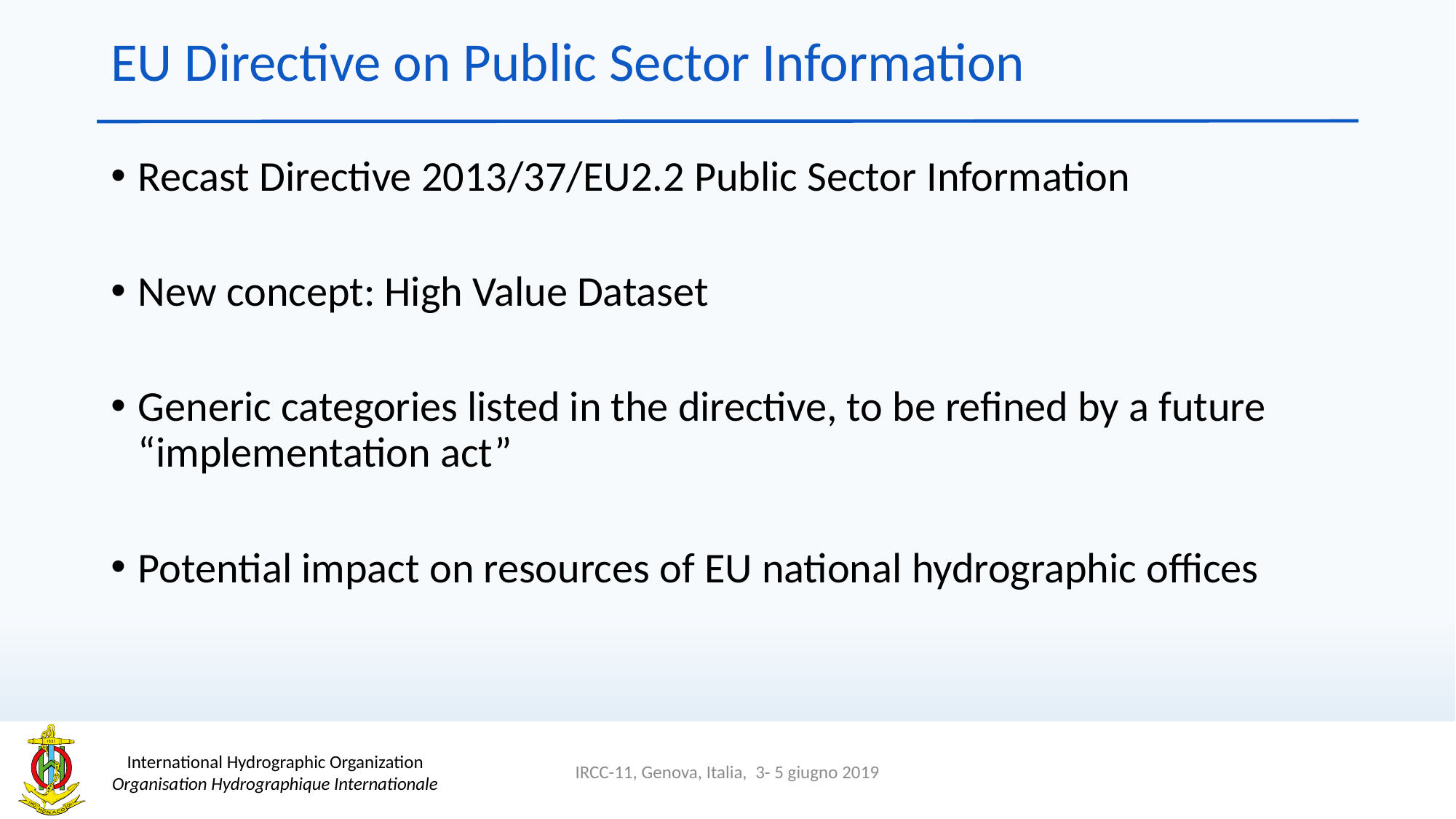

# EU Directive on Public Sector Information
Recast Directive 2013/37/EU2.2 Public Sector Information

New concept: High Value Dataset

Generic categories listed in the directive, to be refined by a future “implementation act”

Potential impact on resources of EU national hydrographic offices
IRCC-11, Genova, Italia,  3- 5 giugno 2019